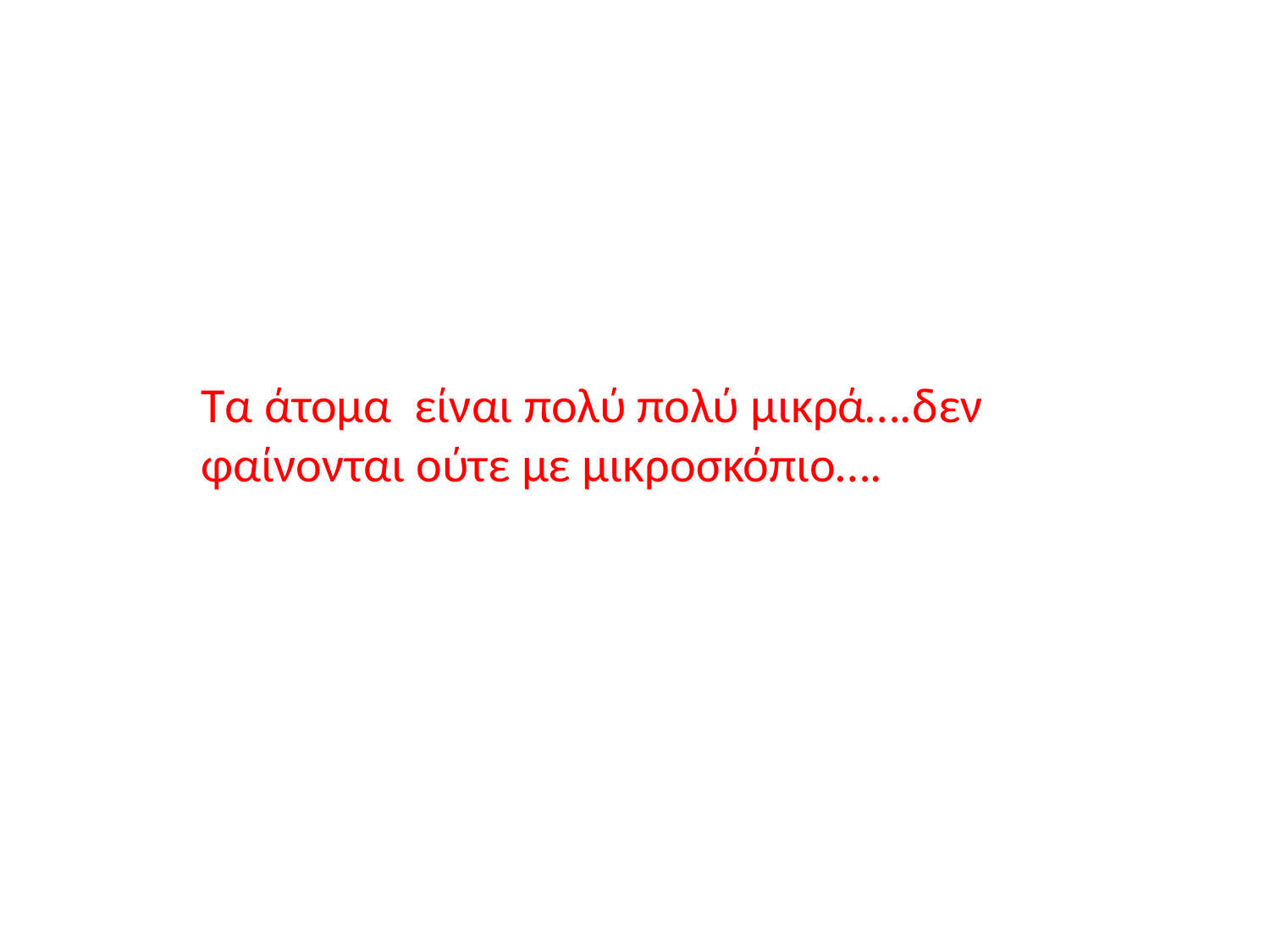

Τα άτομα  είναι πολύ πολύ μικρά….δεν φαίνονται ούτε με μικροσκόπιο….